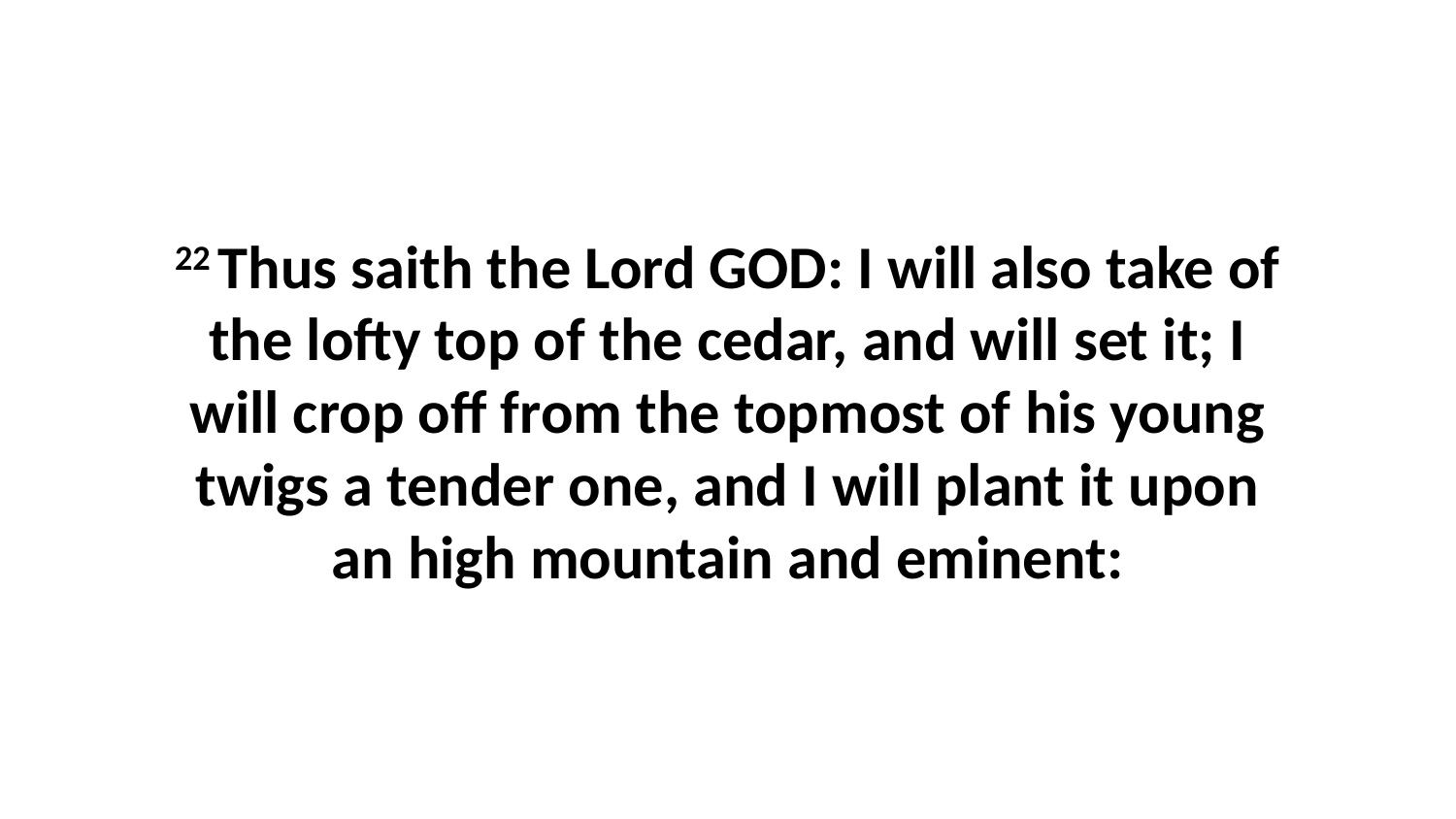

22 Thus saith the Lord GOD: I will also take of the lofty top of the cedar, and will set it; I will crop off from the topmost of his young twigs a tender one, and I will plant it upon an high mountain and eminent: